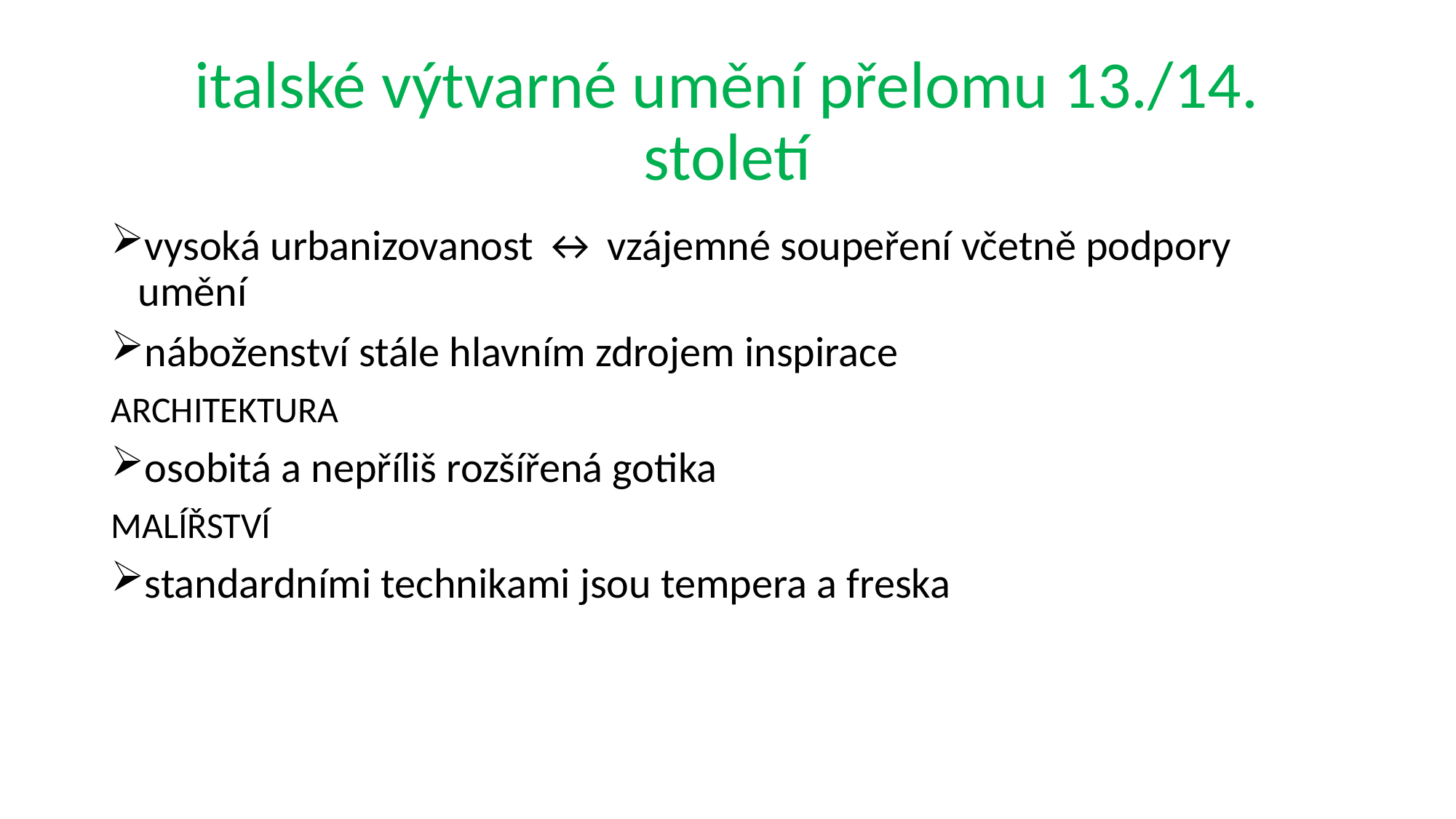

# italské výtvarné umění přelomu 13./14. století
vysoká urbanizovanost ↔ vzájemné soupeření včetně podpory umění
náboženství stále hlavním zdrojem inspirace
ARCHITEKTURA
osobitá a nepříliš rozšířená gotika
MALÍŘSTVÍ
standardními technikami jsou tempera a freska